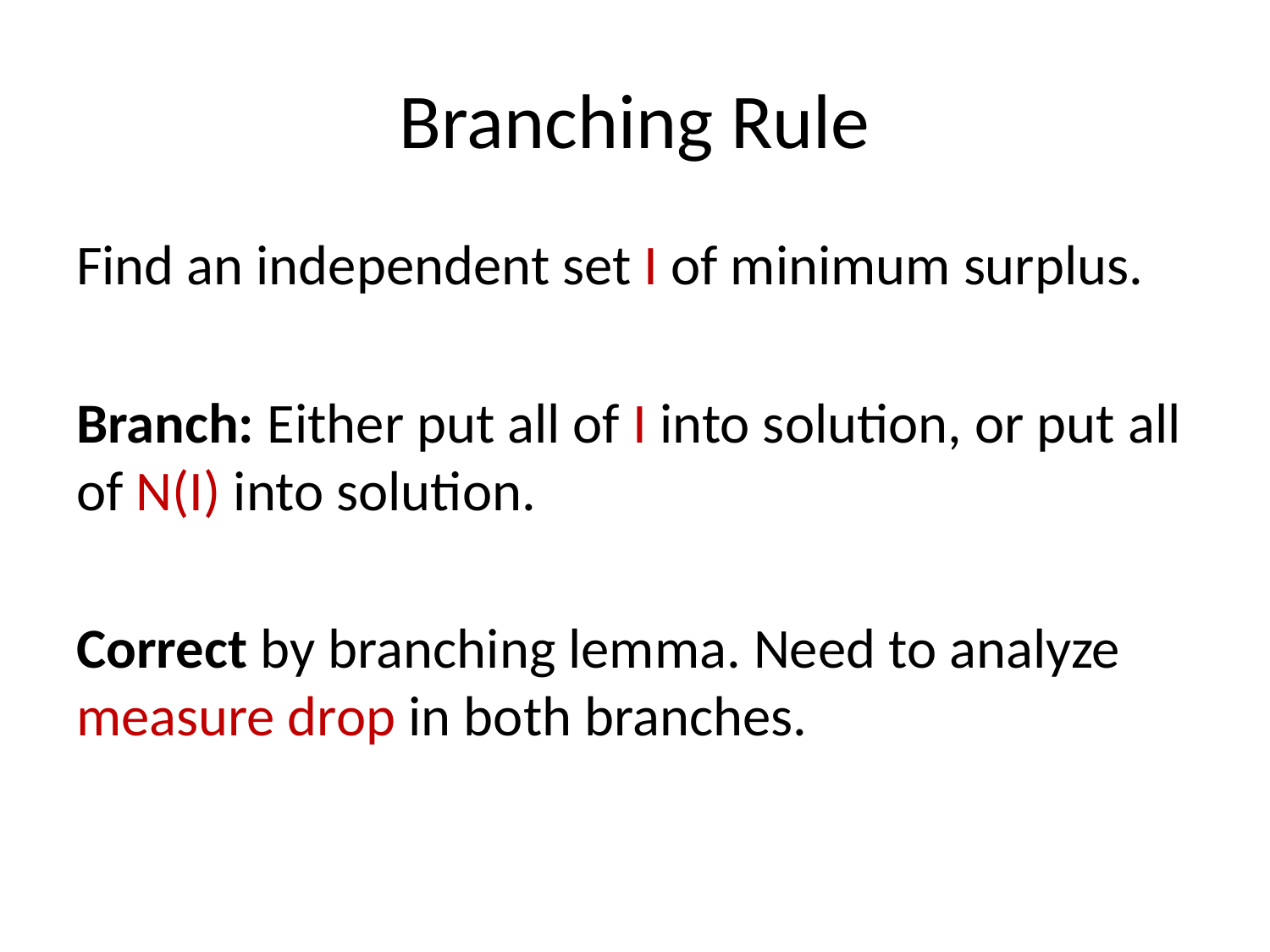

# Branching Rule
Find an independent set I of minimum surplus.

Branch: Either put all of I into solution, or put all of N(I) into solution.

Correct by branching lemma. Need to analyze measure drop in both branches.